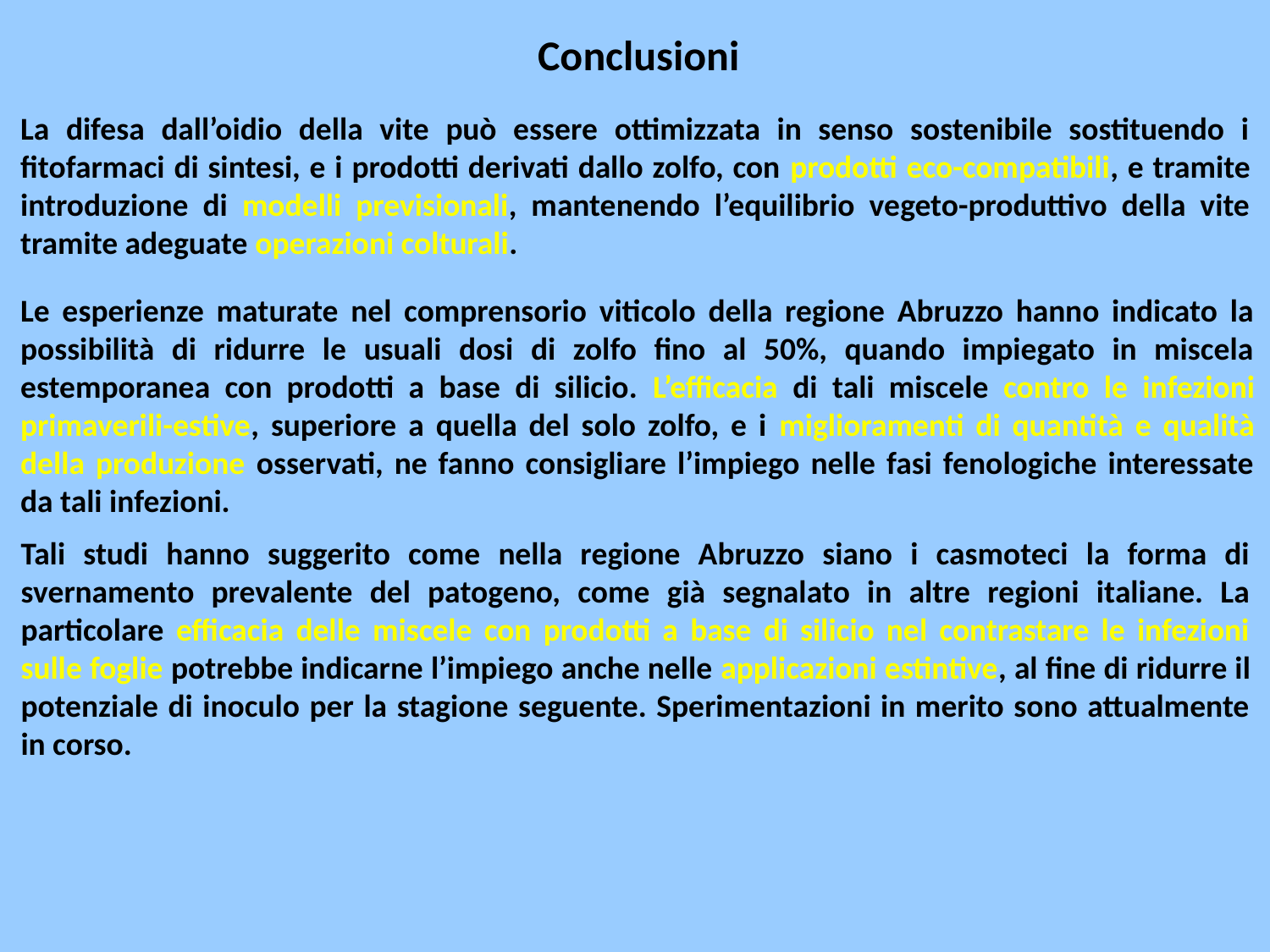

Conclusioni
La difesa dall’oidio della vite può essere ottimizzata in senso sostenibile sostituendo i fitofarmaci di sintesi, e i prodotti derivati dallo zolfo, con prodotti eco-compatibili, e tramite introduzione di modelli previsionali, mantenendo l’equilibrio vegeto-produttivo della vite tramite adeguate operazioni colturali.
Le esperienze maturate nel comprensorio viticolo della regione Abruzzo hanno indicato la possibilità di ridurre le usuali dosi di zolfo fino al 50%, quando impiegato in miscela estemporanea con prodotti a base di silicio. L’efficacia di tali miscele contro le infezioni primaverili-estive, superiore a quella del solo zolfo, e i miglioramenti di quantità e qualità della produzione osservati, ne fanno consigliare l’impiego nelle fasi fenologiche interessate da tali infezioni.
Tali studi hanno suggerito come nella regione Abruzzo siano i casmoteci la forma di svernamento prevalente del patogeno, come già segnalato in altre regioni italiane. La particolare efficacia delle miscele con prodotti a base di silicio nel contrastare le infezioni sulle foglie potrebbe indicarne l’impiego anche nelle applicazioni estintive, al fine di ridurre il potenziale di inoculo per la stagione seguente. Sperimentazioni in merito sono attualmente in corso.